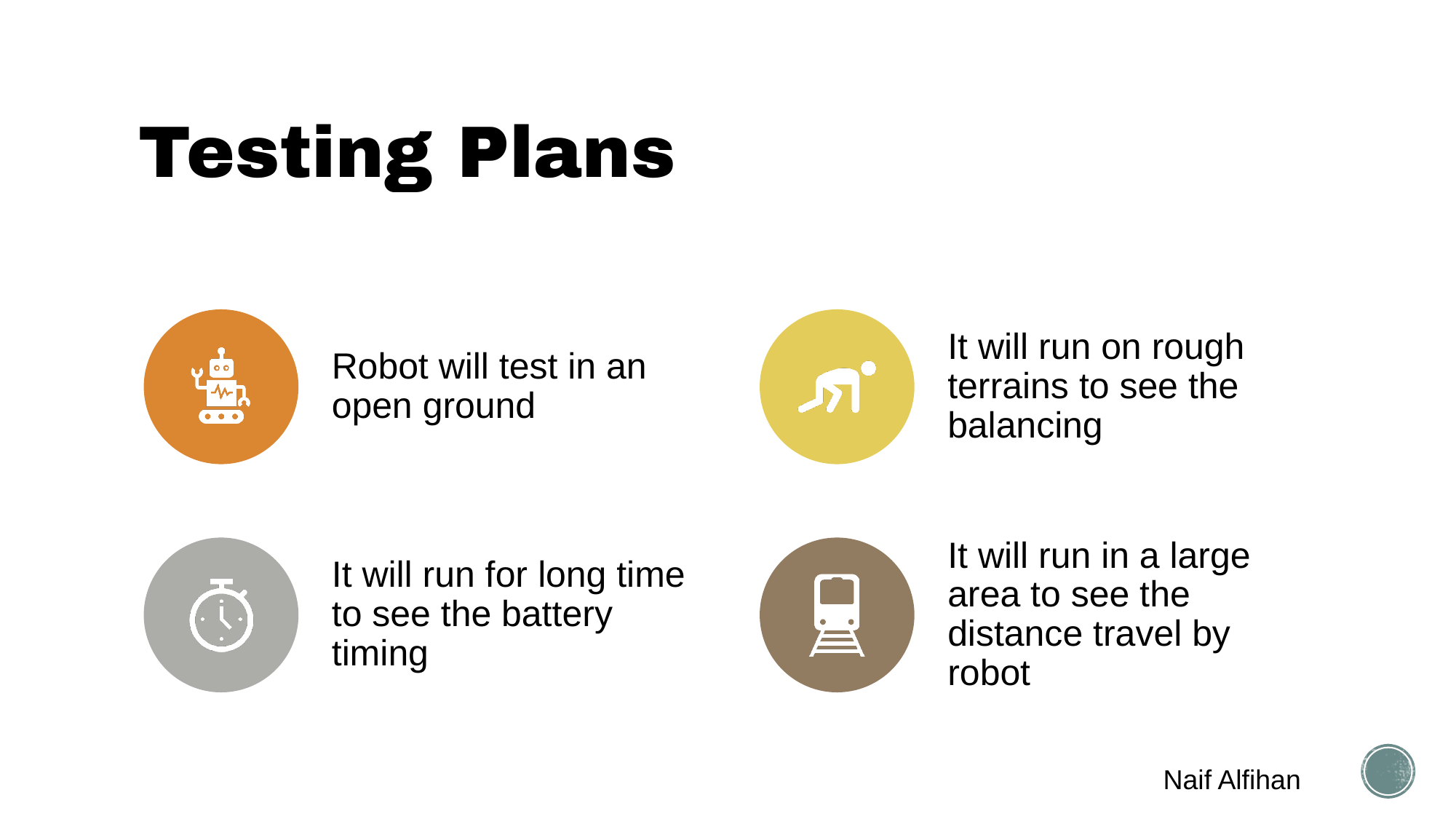

# Testing Plans
Robot will test in an open ground
It will run on rough terrains to see the balancing
It will run for long time to see the battery timing
It will run in a large area to see the distance travel by robot
Naif Alfihan